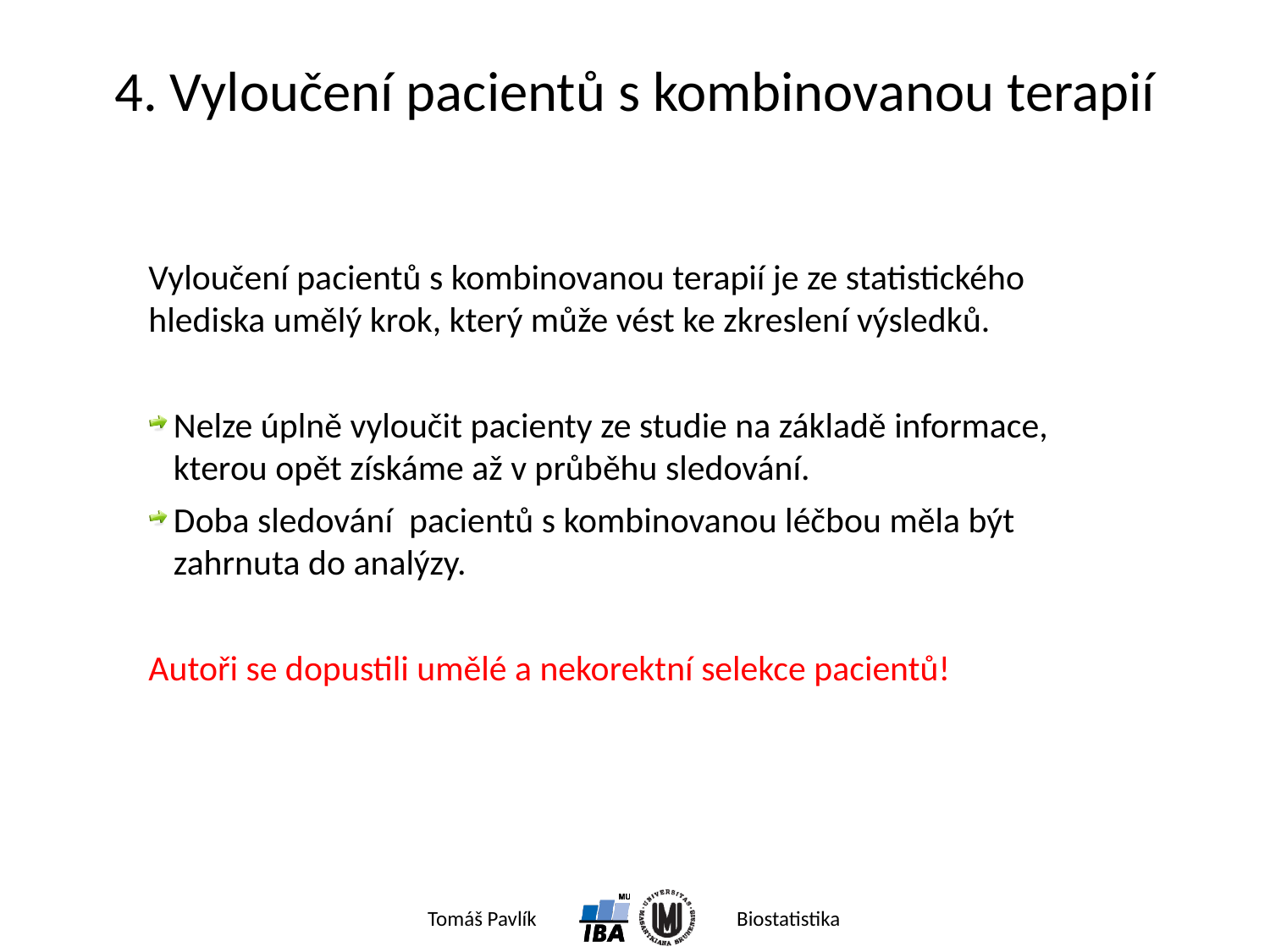

4. Vyloučení pacientů s kombinovanou terapií
Vyloučení pacientů s kombinovanou terapií je ze statistického hlediska umělý krok, který může vést ke zkreslení výsledků.

Nelze úplně vyloučit pacienty ze studie na základě informace, kterou opět získáme až v průběhu sledování.
Doba sledování  pacientů s kombinovanou léčbou měla být zahrnuta do analýzy.

Autoři se dopustili umělé a nekorektní selekce pacientů!